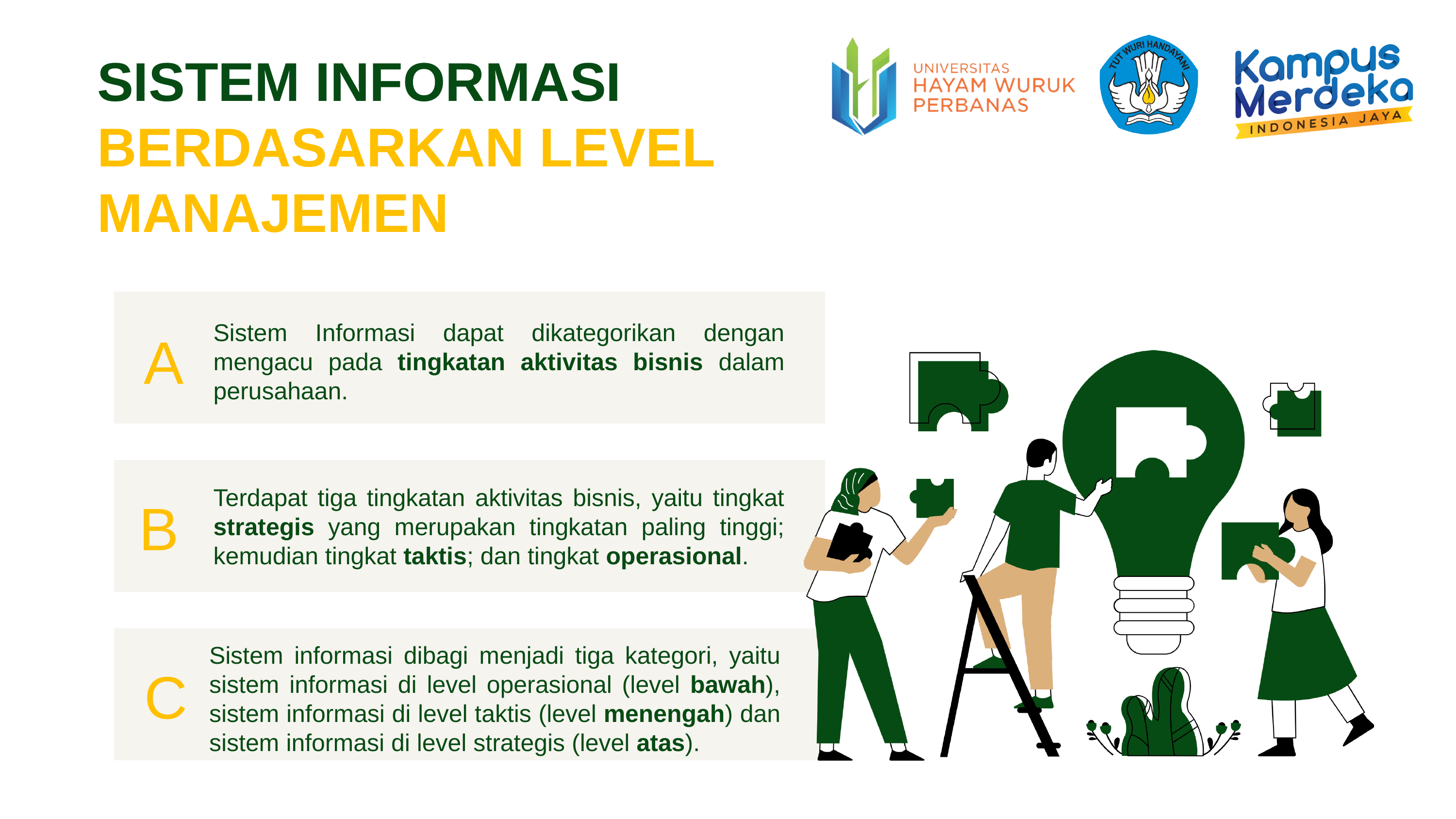

SISTEM INFORMASI BERDASARKAN LEVEL MANAJEMEN

A
Sistem Informasi dapat dikategorikan dengan mengacu pada tingkatan aktivitas bisnis dalam perusahaan.

B
Terdapat tiga tingkatan aktivitas bisnis, yaitu tingkat strategis yang merupakan tingkatan paling tinggi; kemudian tingkat taktis; dan tingkat operasional.

Sistem informasi dibagi menjadi tiga kategori, yaitu sistem informasi di level operasional (level bawah), sistem informasi di level taktis (level menengah) dan sistem informasi di level strategis (level atas).
C